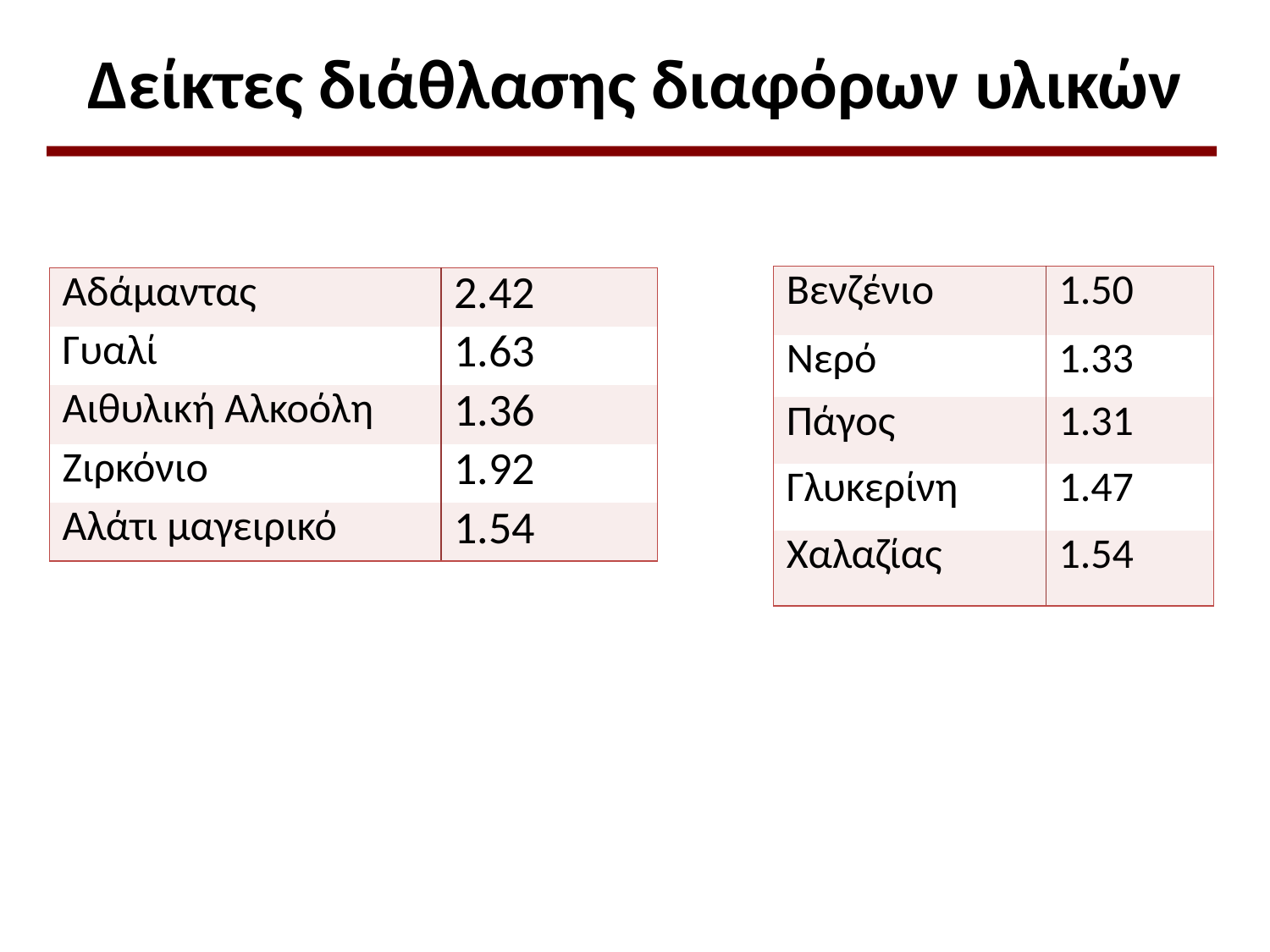

# Δείκτες διάθλασης διαφόρων υλικών

| Βενζένιο | 1.50 |
| --- | --- |
| Νερό | 1.33 |
| Πάγος | 1.31 |
| Γλυκερίνη | 1.47 |
| Χαλαζίας | 1.54 |
| Αδάμαντας | 2.42 |
| --- | --- |
| Γυαλί | 1.63 |
| Αιθυλική Αλκοόλη | 1.36 |
| Ζιρκόνιο | 1.92 |
| Αλάτι μαγειρικό | 1.54 |